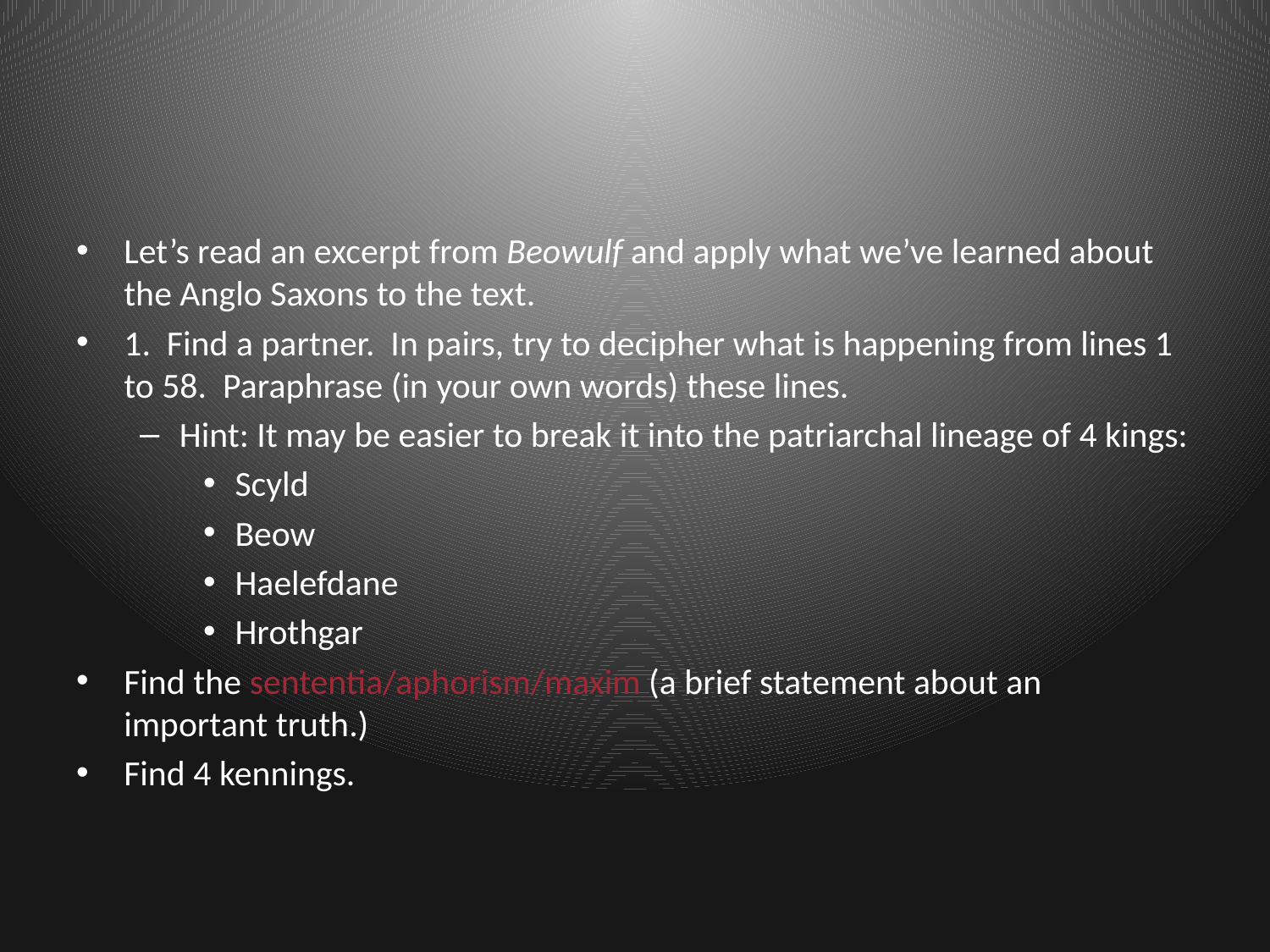

Let’s read an excerpt from Beowulf and apply what we’ve learned about the Anglo Saxons to the text.
1.  Find a partner.  In pairs, try to decipher what is happening from lines 1 to 58.  Paraphrase (in your own words) these lines.
Hint: It may be easier to break it into the patriarchal lineage of 4 kings:
Scyld
Beow
Haelefdane
Hrothgar
Find the sententia/aphorism/maxim (a brief statement about an important truth.)
Find 4 kennings.